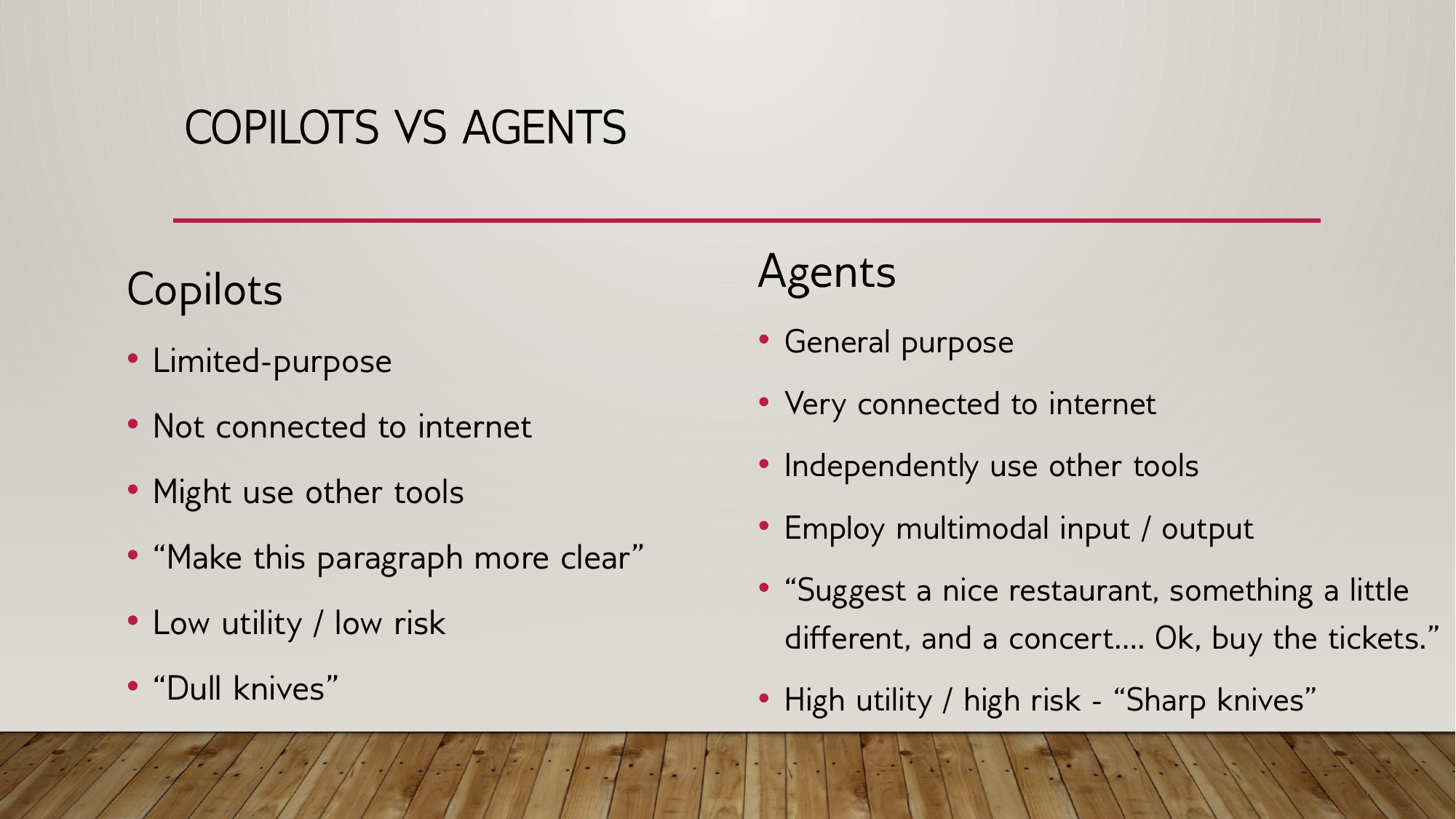

# Copilots vs Agents
Agents
General purpose
Very connected to internet
Independently use other tools
Employ multimodal input / output
“Suggest a nice restaurant, something a little different, and a concert…. Ok, buy the tickets.”
High utility / high risk - “Sharp knives”

Copilots
Limited-purpose
Not connected to internet
Might use other tools
“Make this paragraph more clear”
Low utility / low risk
“Dull knives”